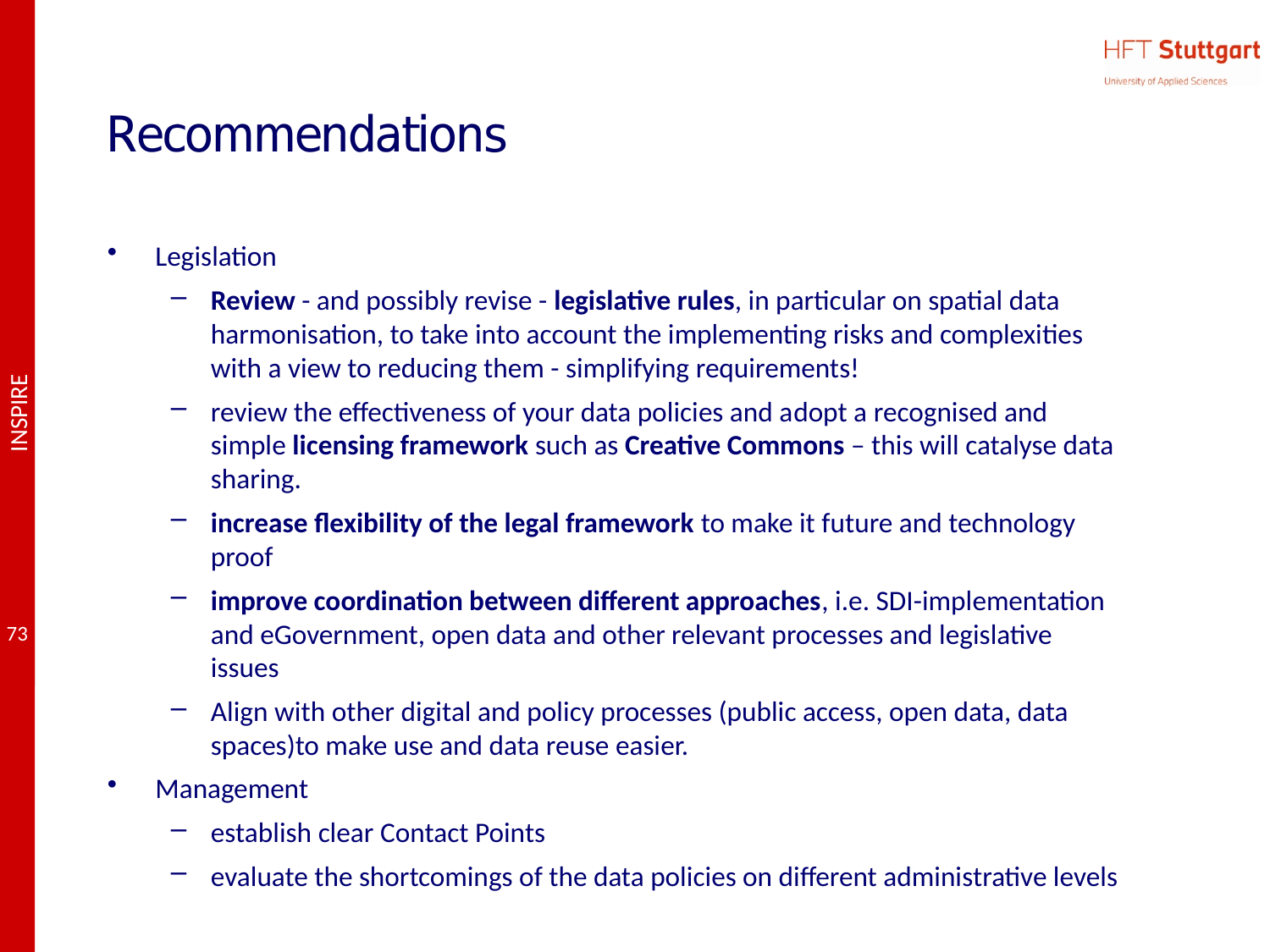

# Recommendations
Legislation
Review - and possibly revise - legislative rules, in particular on spatial data harmonisation, to take into account the implementing risks and complexities with a view to reducing them - simplifying requirements!
review the effectiveness of your data policies and adopt a recognised and simple licensing framework such as Creative Commons – this will catalyse data sharing.
increase flexibility of the legal framework to make it future and technology proof
improve coordination between different approaches, i.e. SDI-implementation and eGovernment, open data and other relevant processes and legislative issues
Align with other digital and policy processes (public access, open data, data spaces)to make use and data reuse easier.
Management
establish clear Contact Points
evaluate the shortcomings of the data policies on different administrative levels